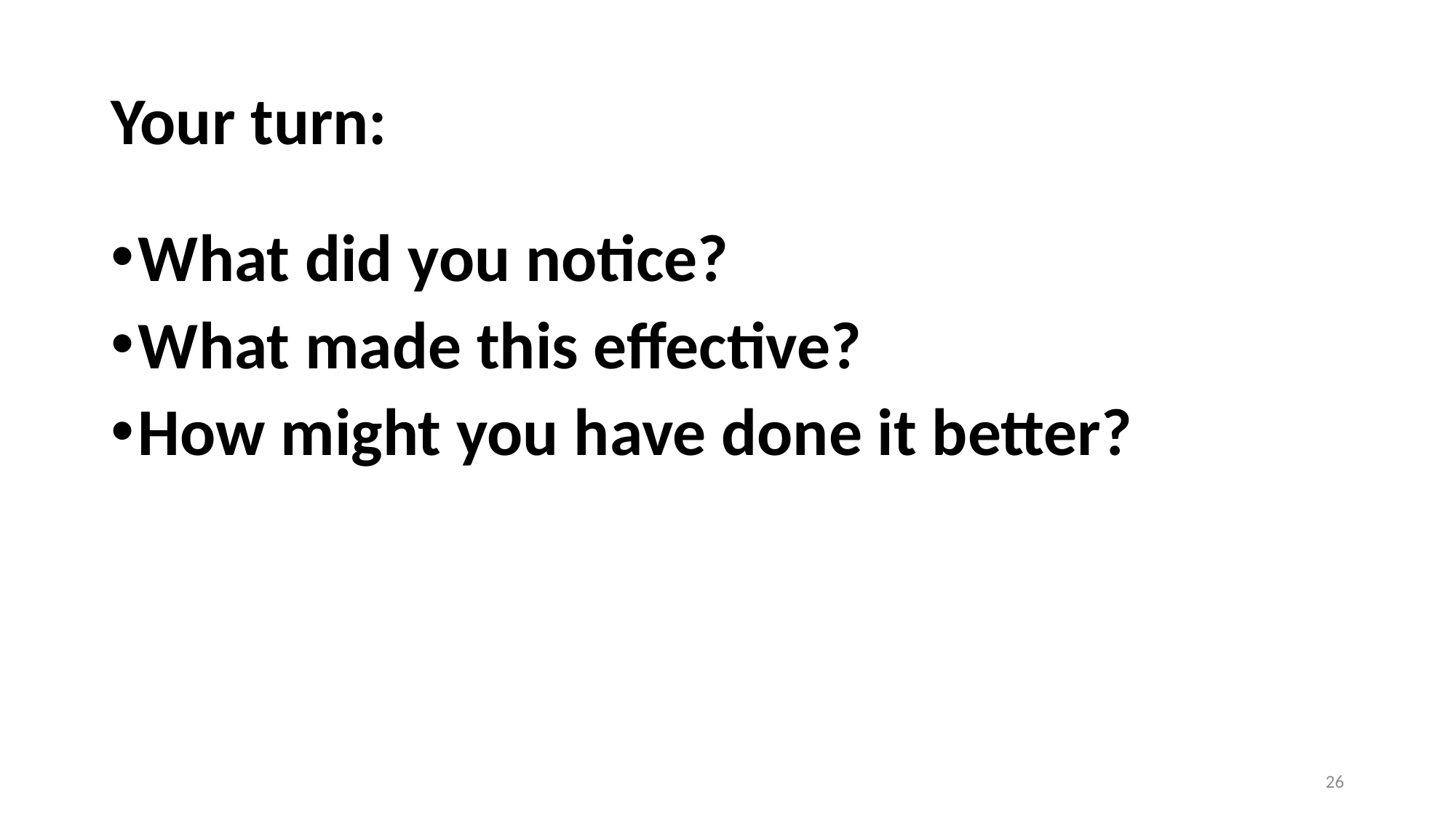

# Your turn:
What did you notice?
What made this effective?
How might you have done it better?
26